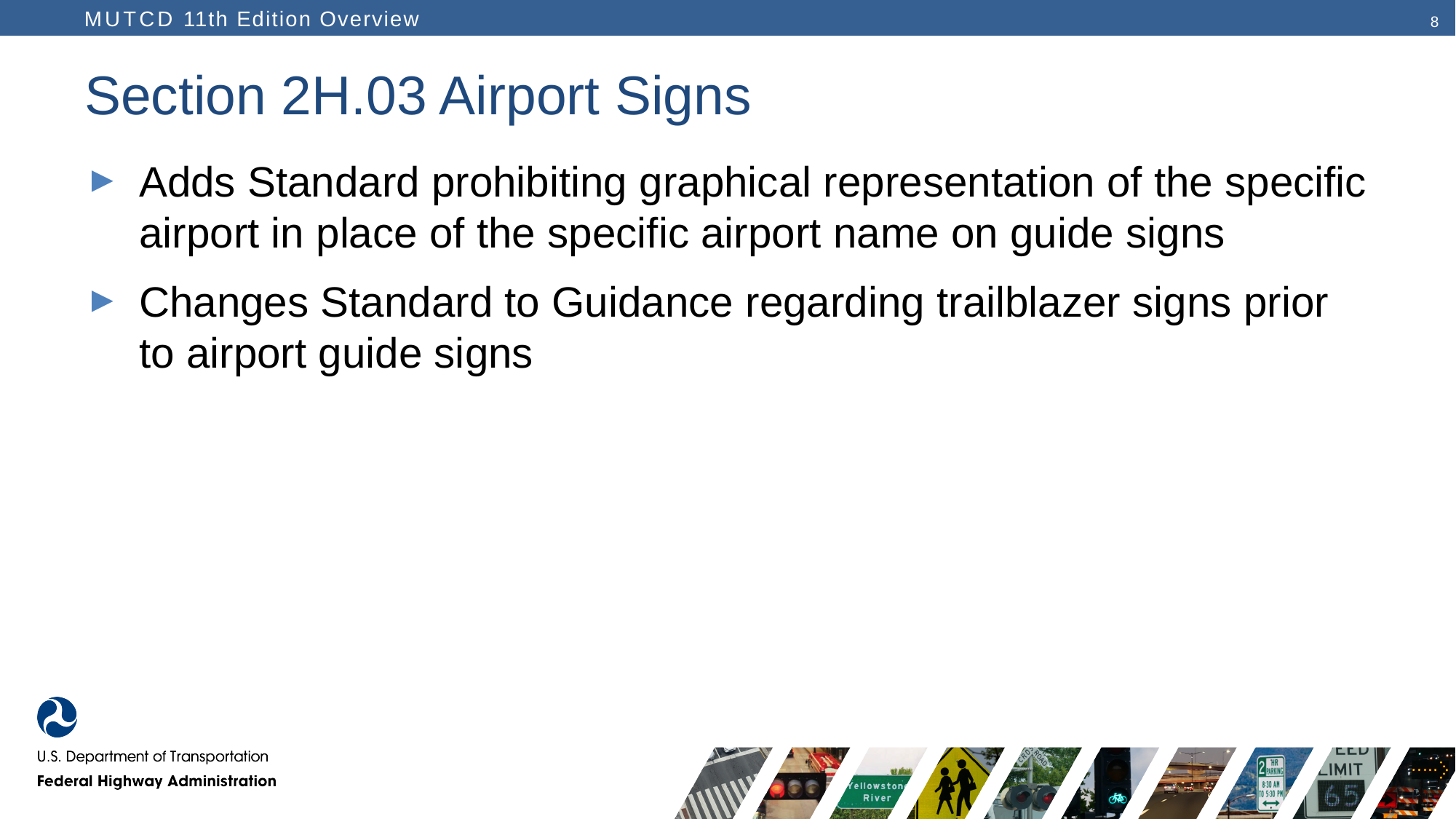

# Section 2H.03 Airport Signs
Adds Standard prohibiting graphical representation of the specific airport in place of the specific airport name on guide signs
Changes Standard to Guidance regarding trailblazer signs prior to airport guide signs